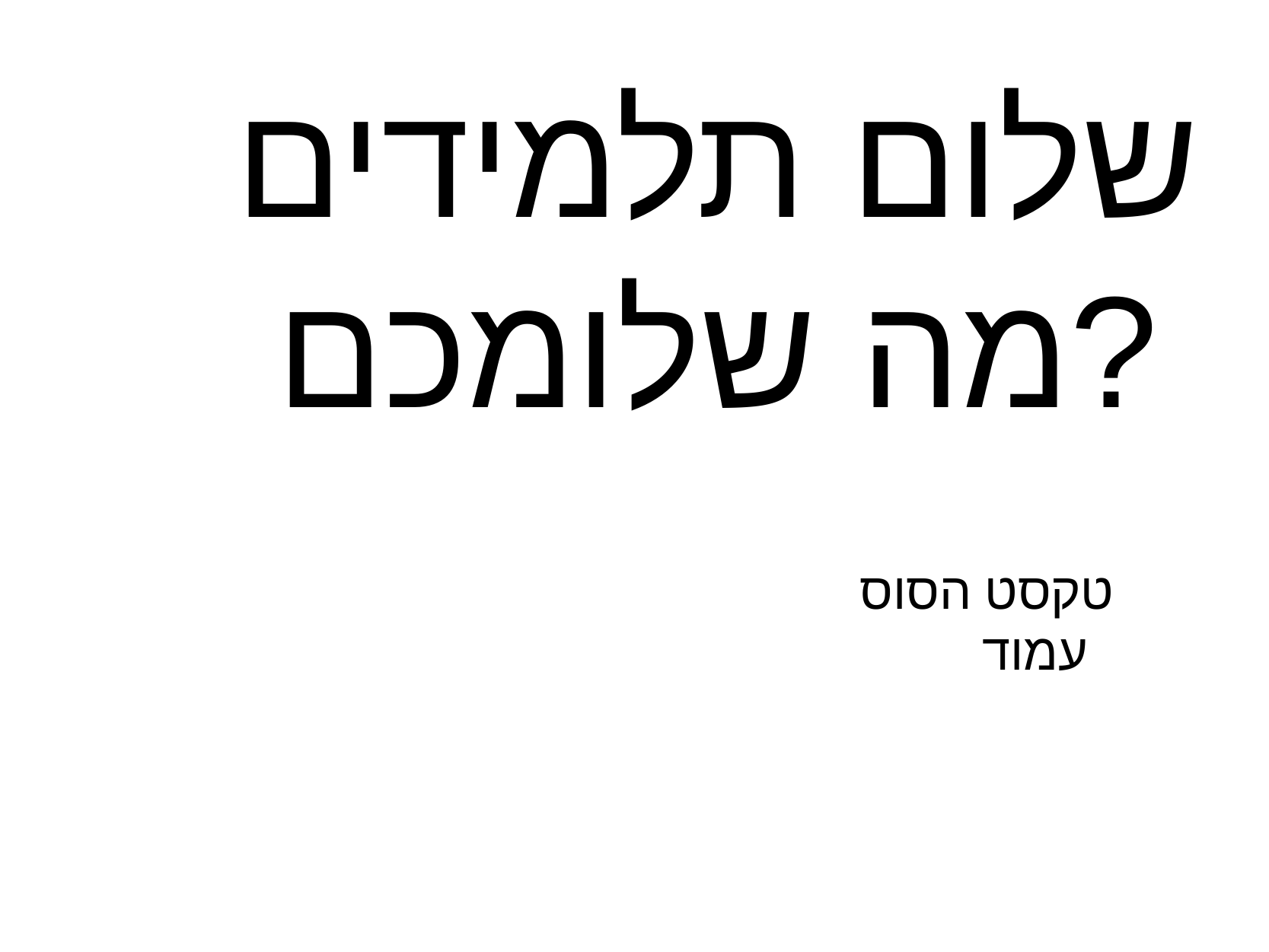

# שלום תלמידים מה שלומכם?
 טקסט הסוס
עמוד